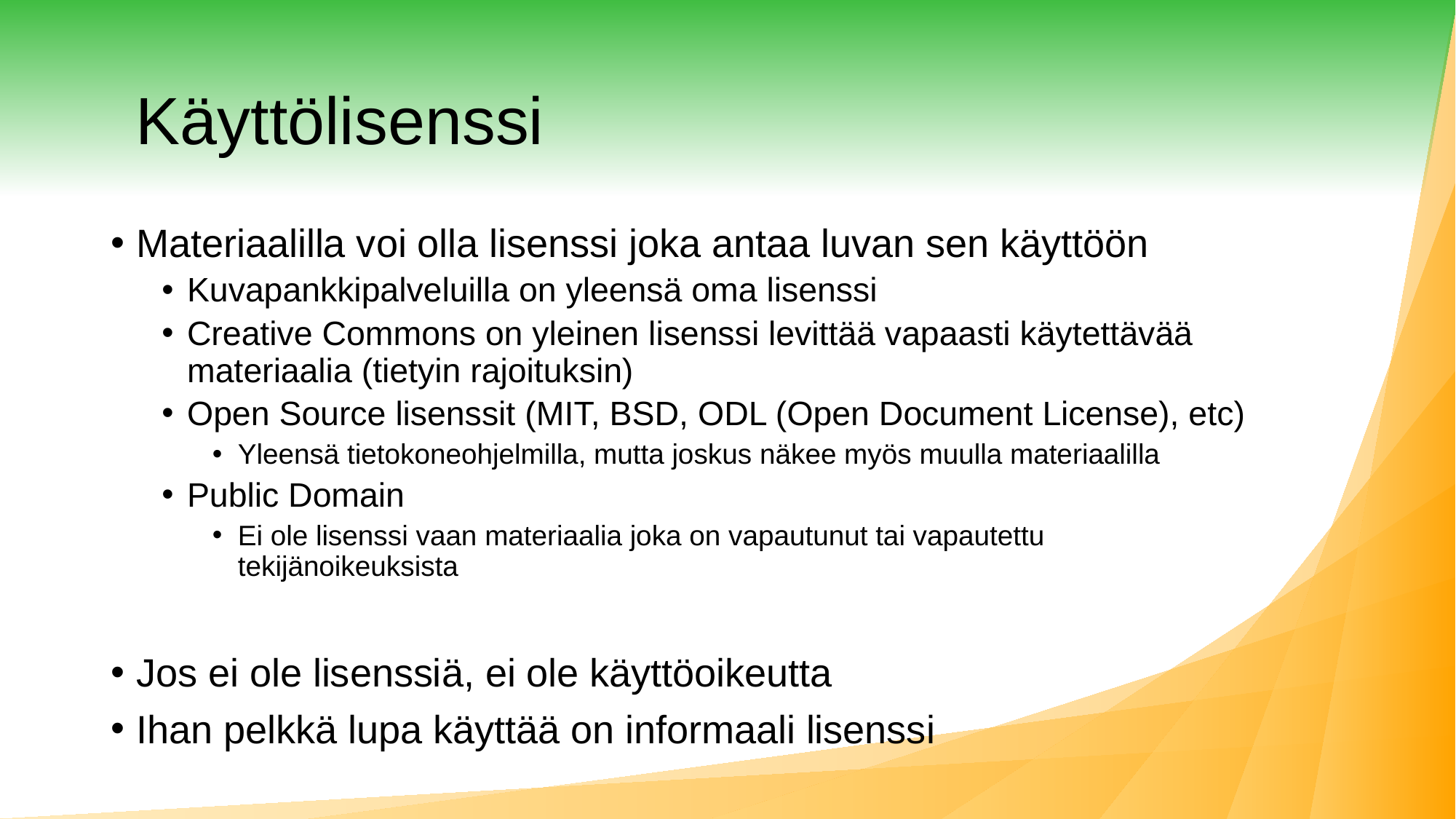

# Käyttölisenssi
Materiaalilla voi olla lisenssi joka antaa luvan sen käyttöön
Kuvapankkipalveluilla on yleensä oma lisenssi
Creative Commons on yleinen lisenssi levittää vapaasti käytettävää materiaalia (tietyin rajoituksin)
Open Source lisenssit (MIT, BSD, ODL (Open Document License), etc)
Yleensä tietokoneohjelmilla, mutta joskus näkee myös muulla materiaalilla
Public Domain
Ei ole lisenssi vaan materiaalia joka on vapautunut tai vapautettu tekijänoikeuksista

Jos ei ole lisenssiä, ei ole käyttöoikeutta
Ihan pelkkä lupa käyttää on informaali lisenssi